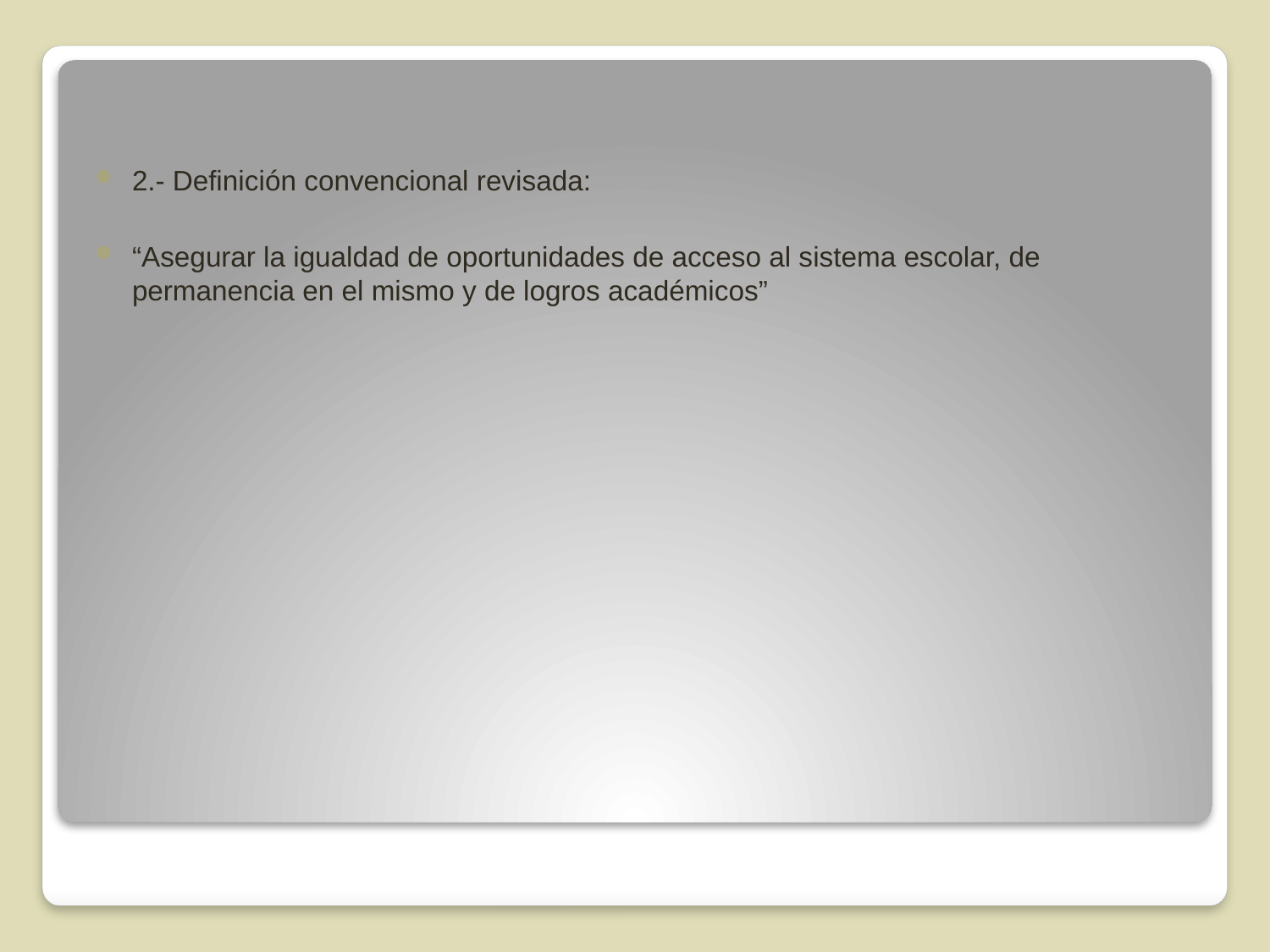

2.- Definición convencional revisada:

“Asegurar la igualdad de oportunidades de acceso al sistema escolar, de permanencia en el mismo y de logros académicos”
#